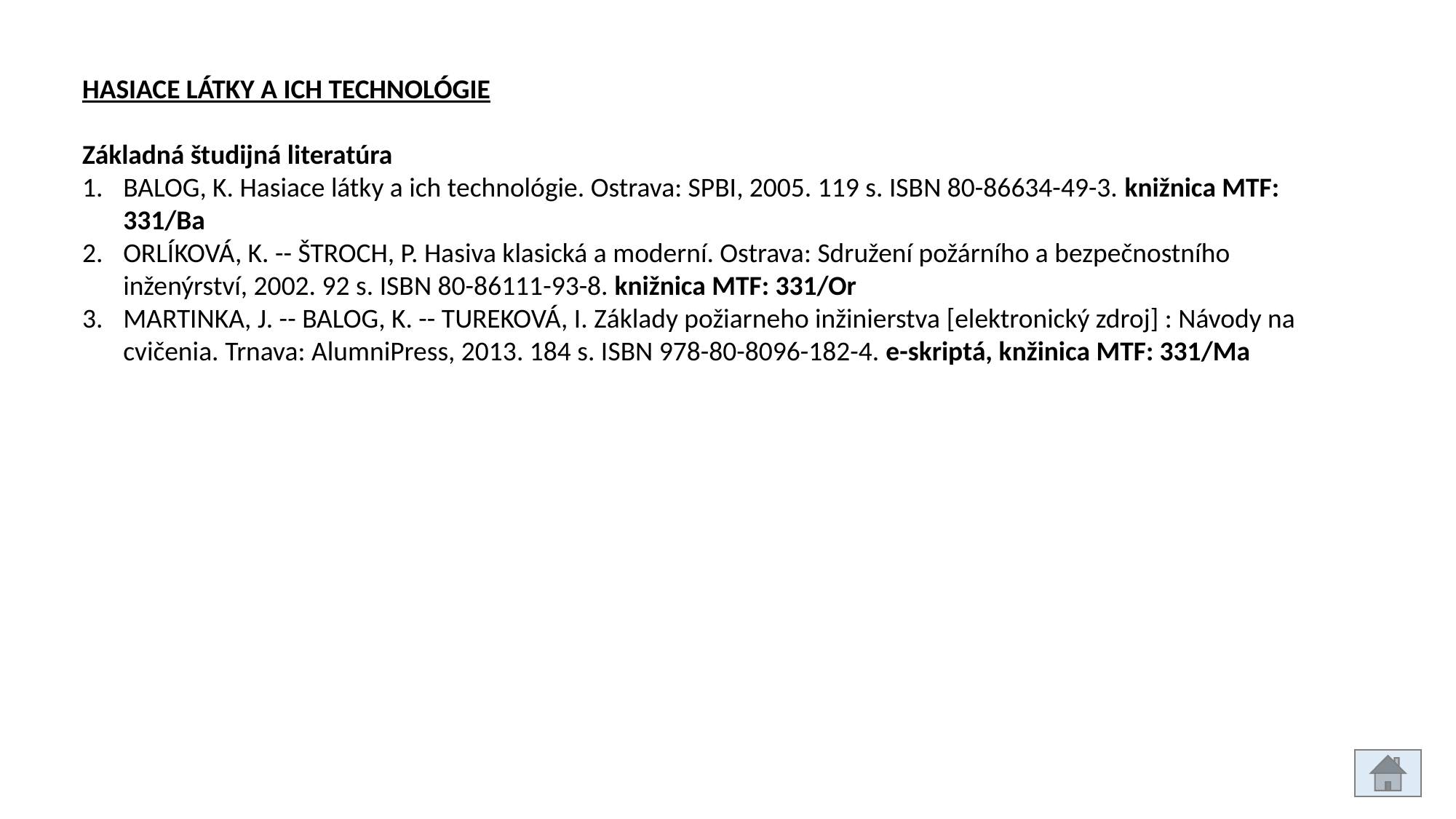

HASIACE LÁTKY A ICH TECHNOLÓGIE

Základná študijná literatúra
BALOG, K. Hasiace látky a ich technológie. Ostrava: SPBI, 2005. 119 s. ISBN 80-86634-49-3. knižnica MTF: 331/Ba
ORLÍKOVÁ, K. -- ŠTROCH, P. Hasiva klasická a moderní. Ostrava: Sdružení požárního a bezpečnostního inženýrství, 2002. 92 s. ISBN 80-86111-93-8. knižnica MTF: 331/Or
MARTINKA, J. -- BALOG, K. -- TUREKOVÁ, I. Základy požiarneho inžinierstva [elektronický zdroj] : Návody na cvičenia. Trnava: AlumniPress, 2013. 184 s. ISBN 978-80-8096-182-4. e-skriptá, knžinica MTF: 331/Ma